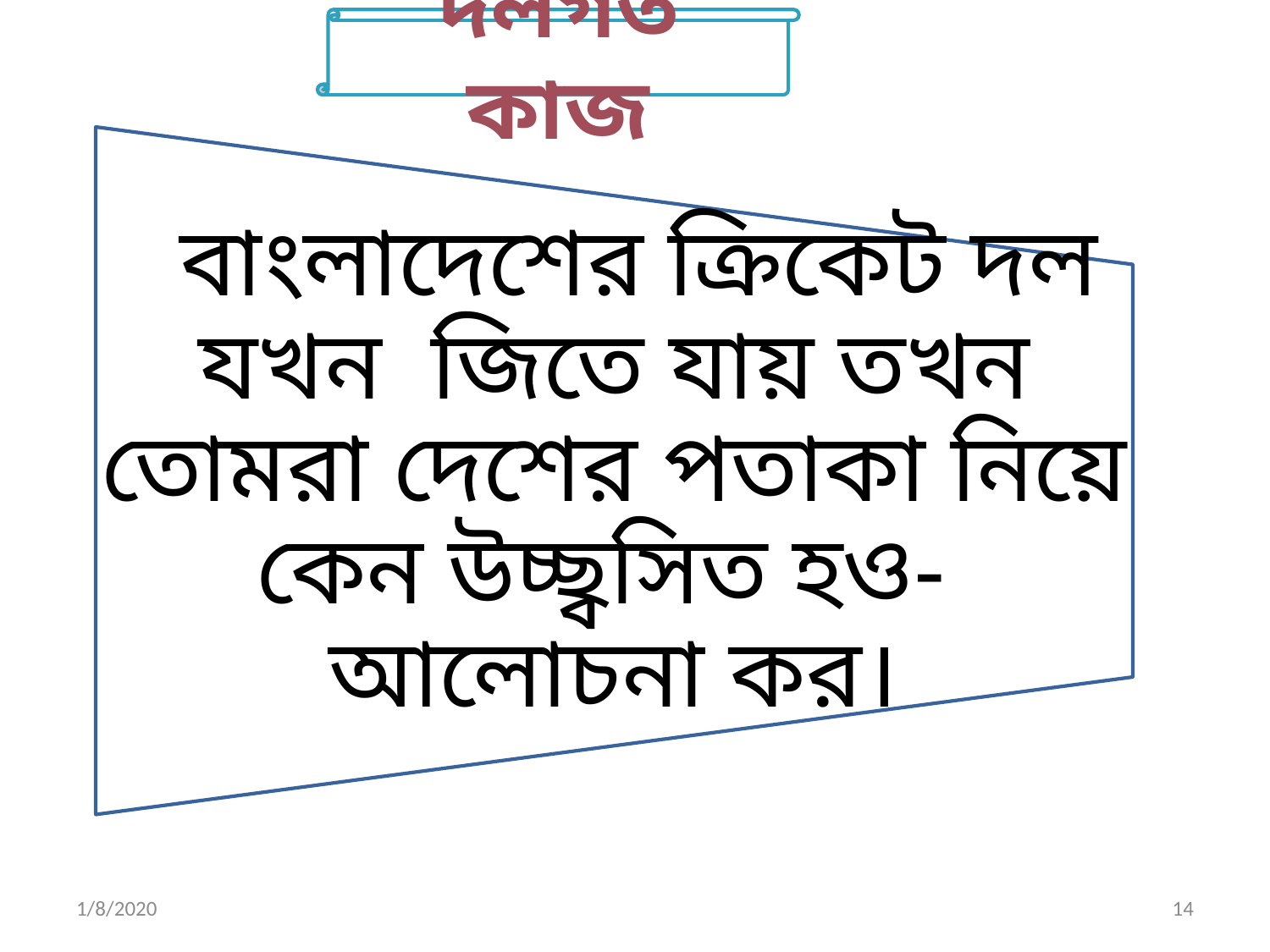

দলগত কাজ

  বাংলাদেশের ক্রিকেট দল যখন  জিতে যায় তখন তোমরা দেশের পতাকা নিয়ে কেন উচ্ছ্বসিত হও-  আলোচনা কর।
1/8/2020
14